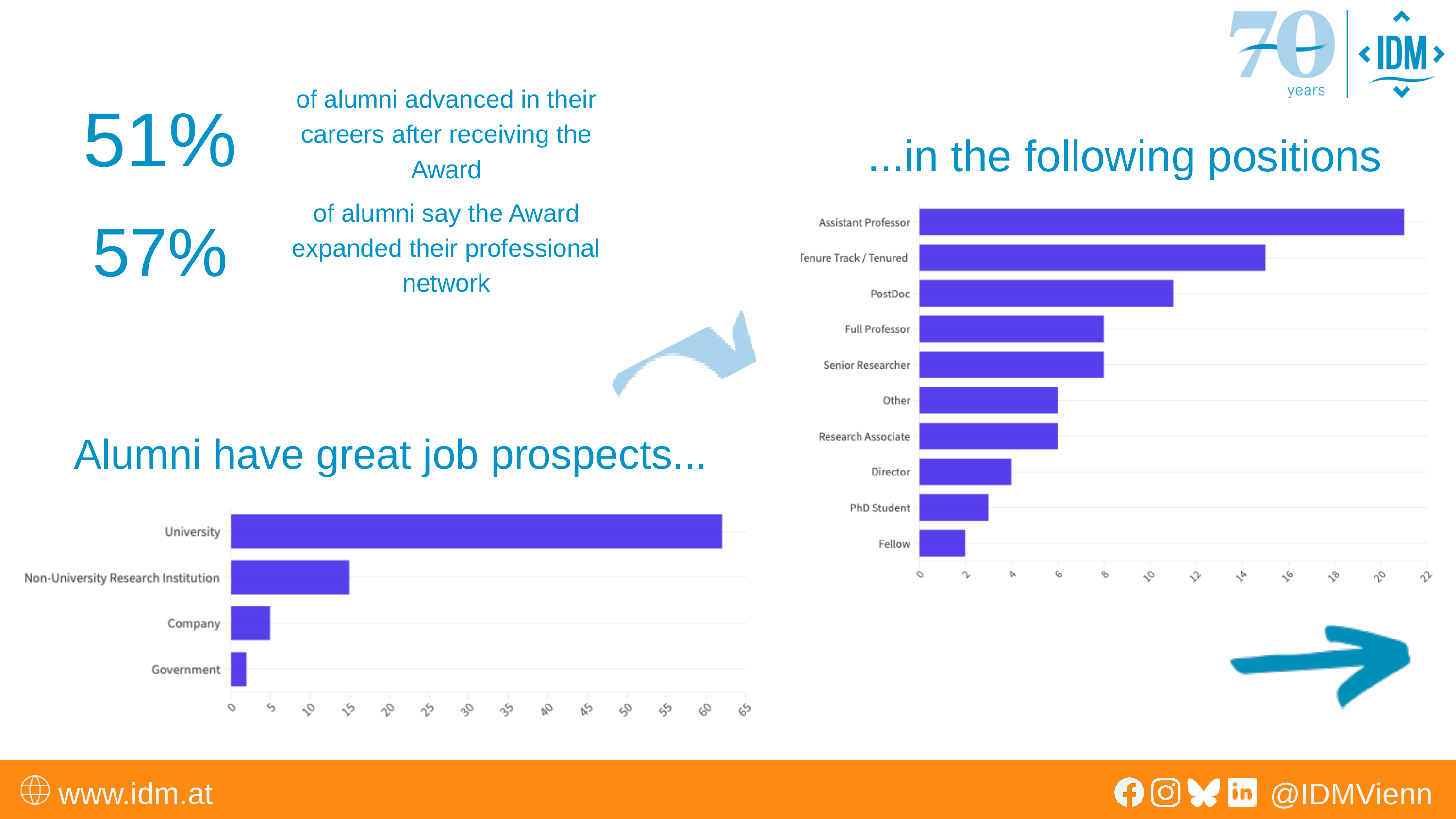

51%
of alumni advanced in their careers after receiving the Award
...in the following positions

of alumni say the Award expanded their professional network
57%

Alumni have great job prospects...

www.idm.at
@IDMVienna